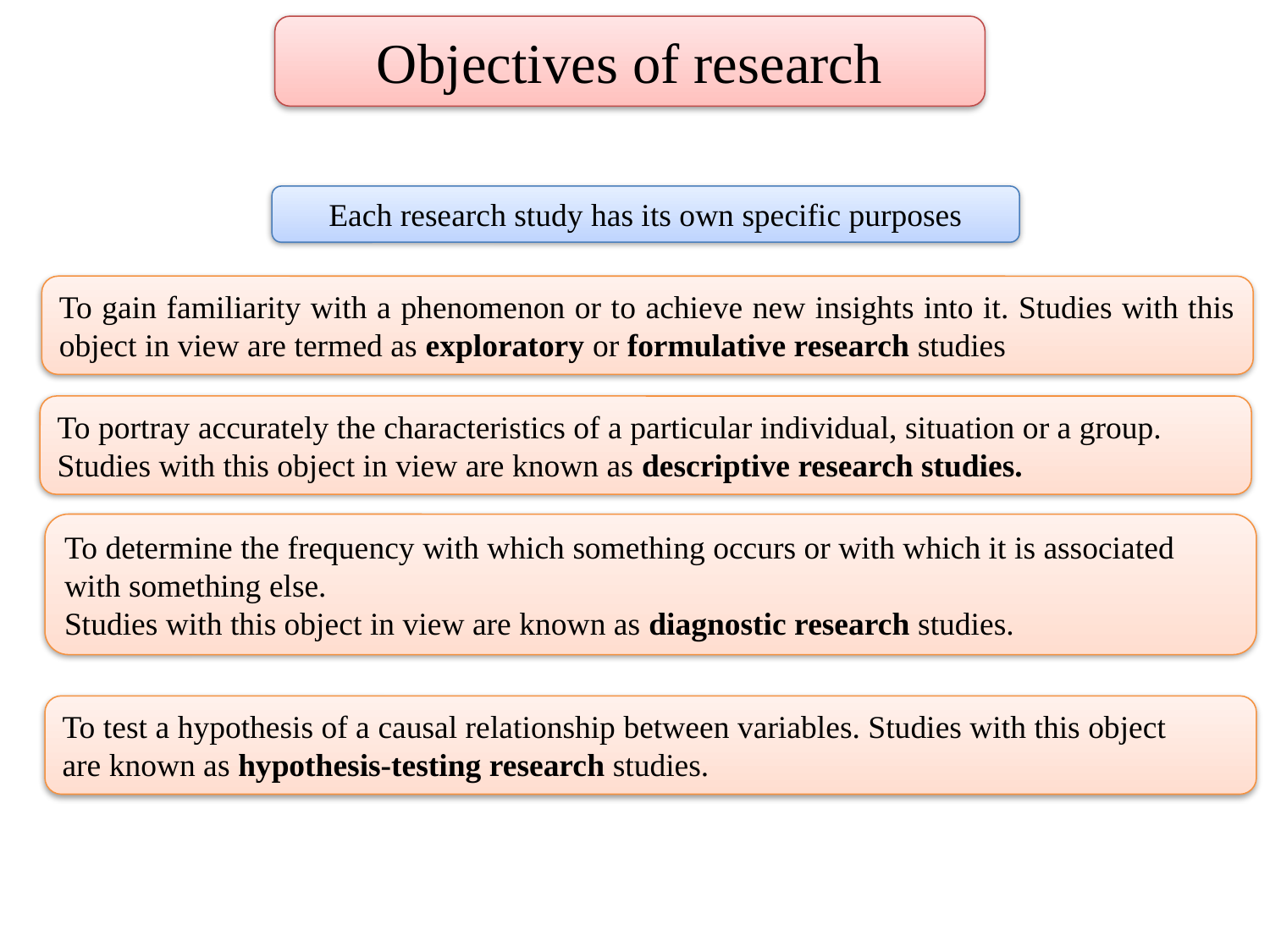

Objectives of research
Each research study has its own specific purposes
To gain familiarity with a phenomenon or to achieve new insights into it. Studies with this object in view are termed as exploratory or formulative research studies
To portray accurately the characteristics of a particular individual, situation or a group.
Studies with this object in view are known as descriptive research studies.
To determine the frequency with which something occurs or with which it is associated
with something else.
Studies with this object in view are known as diagnostic research studies.
To test a hypothesis of a causal relationship between variables. Studies with this object
are known as hypothesis-testing research studies.